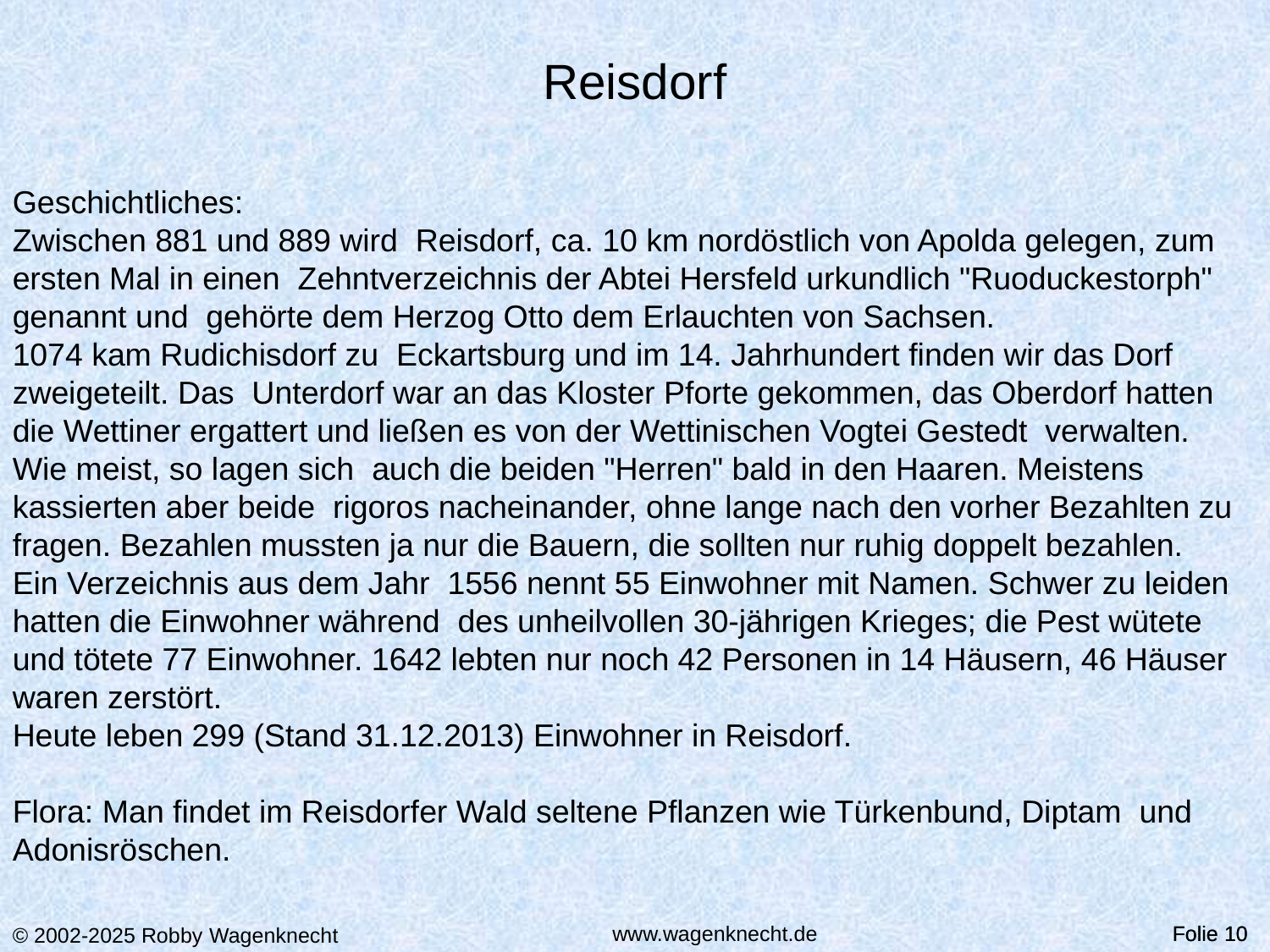

# Reisdorf
Geschichtliches:
Zwischen 881 und 889 wird  Reisdorf, ca. 10 km nordöstlich von Apolda gelegen, zum ersten Mal in einen  Zehntverzeichnis der Abtei Hersfeld urkundlich "Ruoduckestorph" genannt und  gehörte dem Herzog Otto dem Erlauchten von Sachsen.
1074 kam Rudichisdorf zu  Eckartsburg und im 14. Jahrhundert finden wir das Dorf zweigeteilt. Das  Unterdorf war an das Kloster Pforte gekommen, das Oberdorf hatten die Wettiner ergattert und ließen es von der Wettinischen Vogtei Gestedt  verwalten.
Wie meist, so lagen sich  auch die beiden "Herren" bald in den Haaren. Meistens kassierten aber beide  rigoros nacheinander, ohne lange nach den vorher Bezahlten zu fragen. Bezahlen mussten ja nur die Bauern, die sollten nur ruhig doppelt bezahlen.
Ein Verzeichnis aus dem Jahr  1556 nennt 55 Einwohner mit Namen. Schwer zu leiden hatten die Einwohner während  des unheilvollen 30-jährigen Krieges; die Pest wütete und tötete 77 Einwohner. 1642 lebten nur noch 42 Personen in 14 Häusern, 46 Häuser waren zerstört.
Heute leben 299 (Stand 31.12.2013) Einwohner in Reisdorf.

Flora: Man findet im Reisdorfer Wald seltene Pflanzen wie Türkenbund, Diptam  und Adonisröschen.
Folie 10